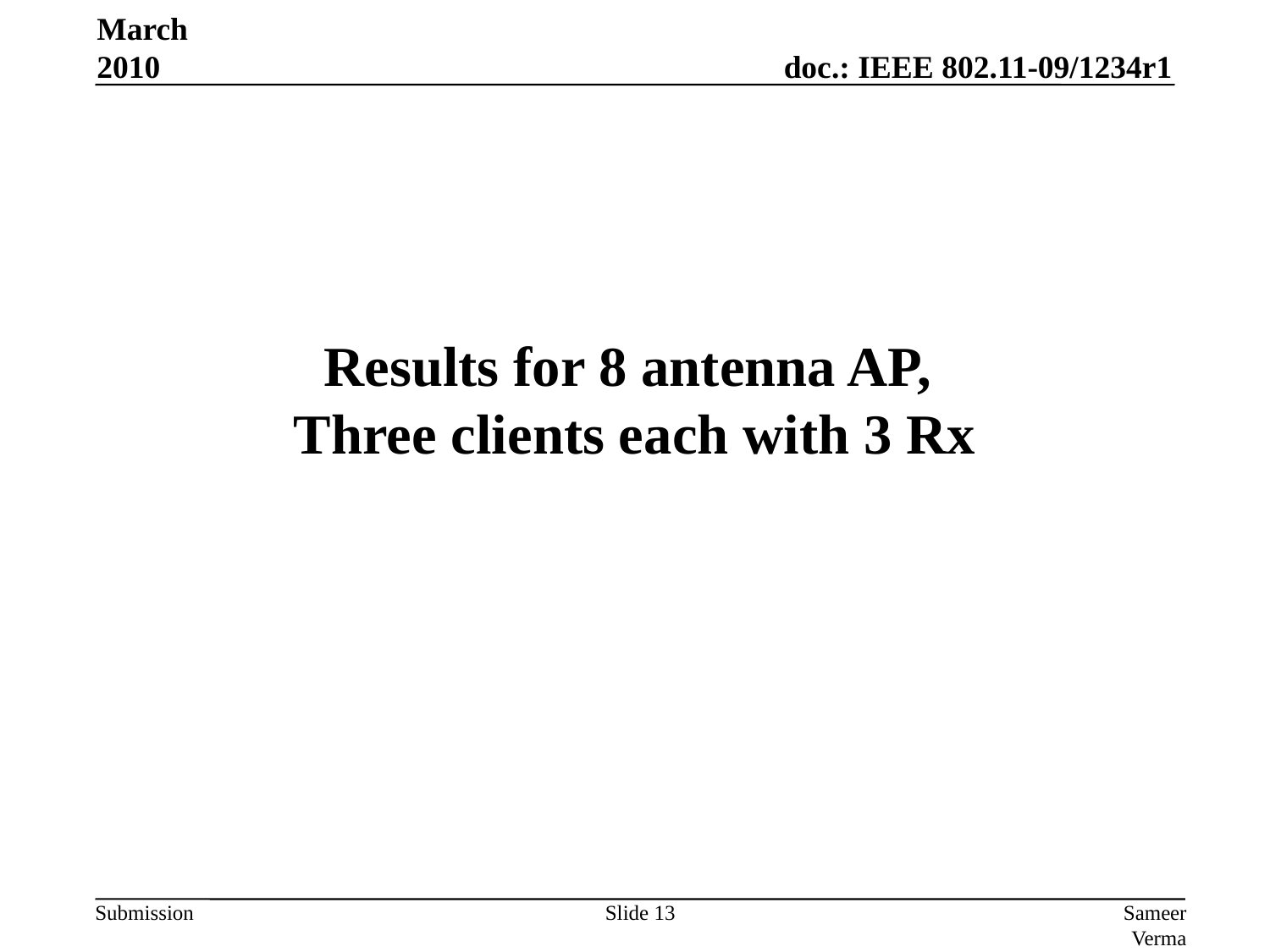

March 2010
Results for 8 antenna AP,
Three clients each with 3 Rx
Slide 13
Sameer Vermani, Qualcomm